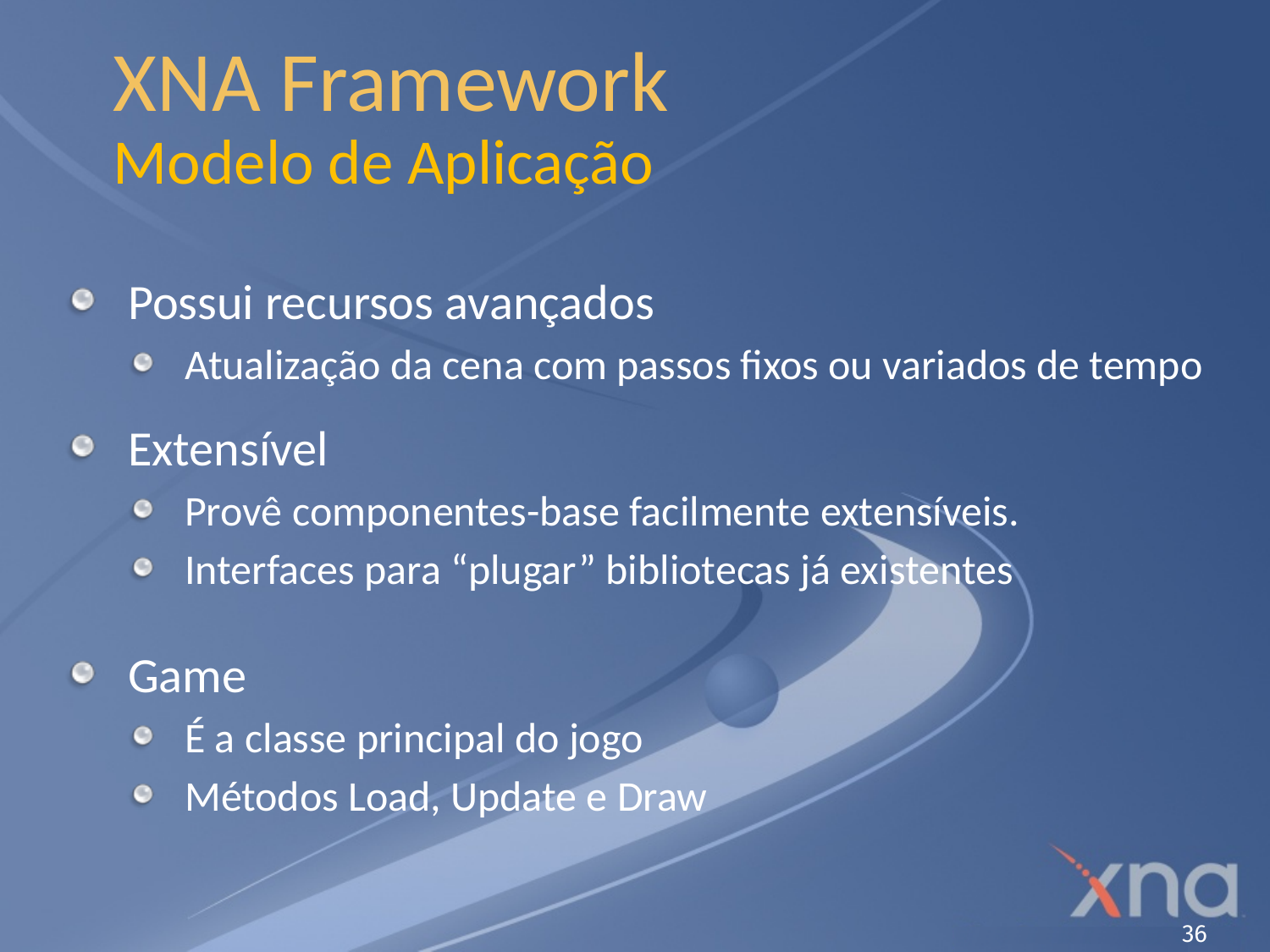

# XNA Framework Modelo de Aplicação

Possui recursos avançados
Atualização da cena com passos fixos ou variados de tempo

Extensível
Provê componentes-base facilmente extensíveis.
Interfaces para “plugar” bibliotecas já existentes

Game
É a classe principal do jogo
Métodos Load, Update e Draw